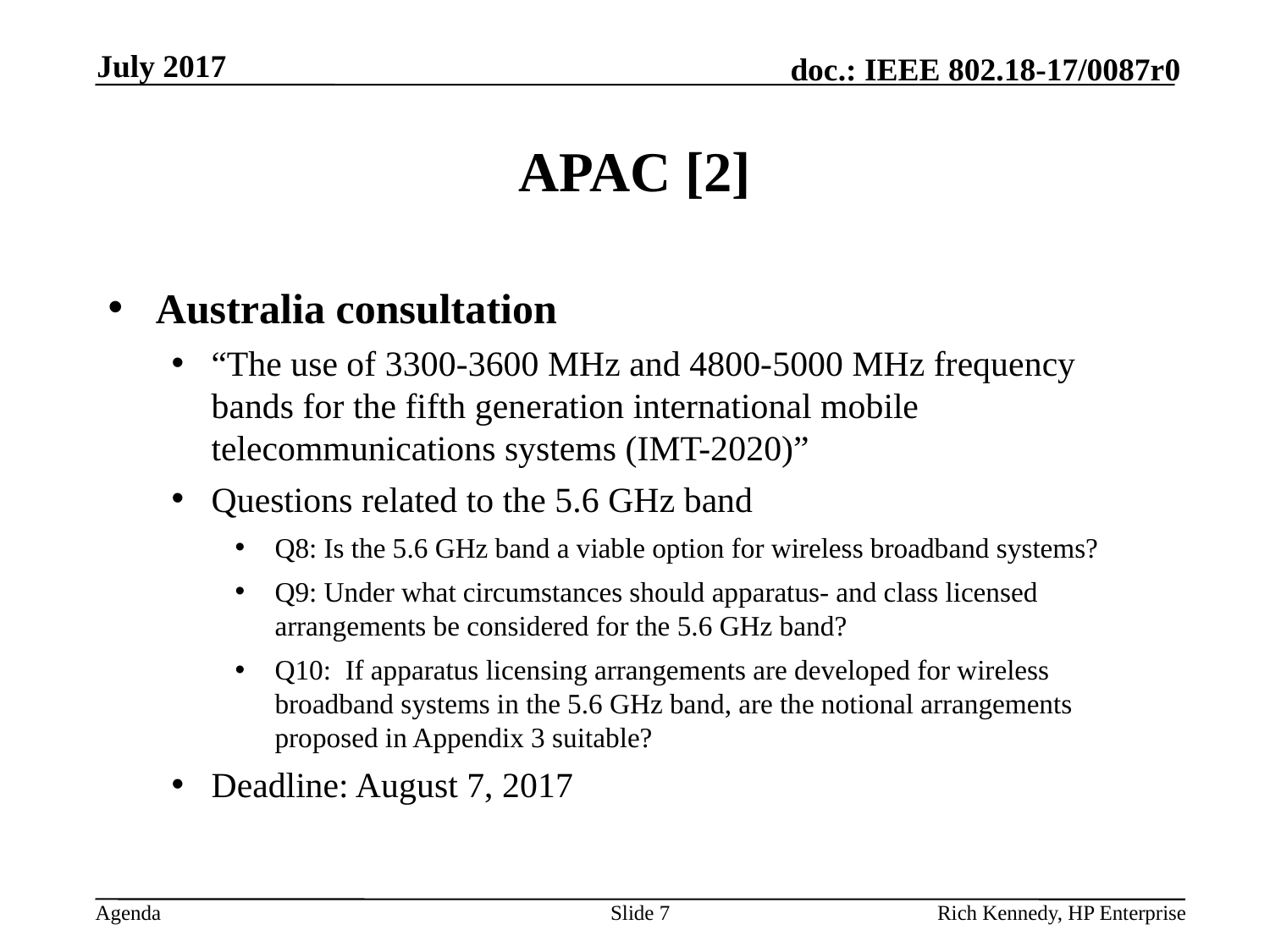

July 2017
# APAC [2]
Australia consultation
“The use of 3300-3600 MHz and 4800-5000 MHz frequency bands for the fifth generation international mobile telecommunications systems (IMT-2020)”
Questions related to the 5.6 GHz band
Q8: Is the 5.6 GHz band a viable option for wireless broadband systems?
Q9: Under what circumstances should apparatus- and class licensed arrangements be considered for the 5.6 GHz band?
Q10:  If apparatus licensing arrangements are developed for wireless broadband systems in the 5.6 GHz band, are the notional arrangements proposed in Appendix 3 suitable?
Deadline: August 7, 2017
Slide 7
Rich Kennedy, HP Enterprise